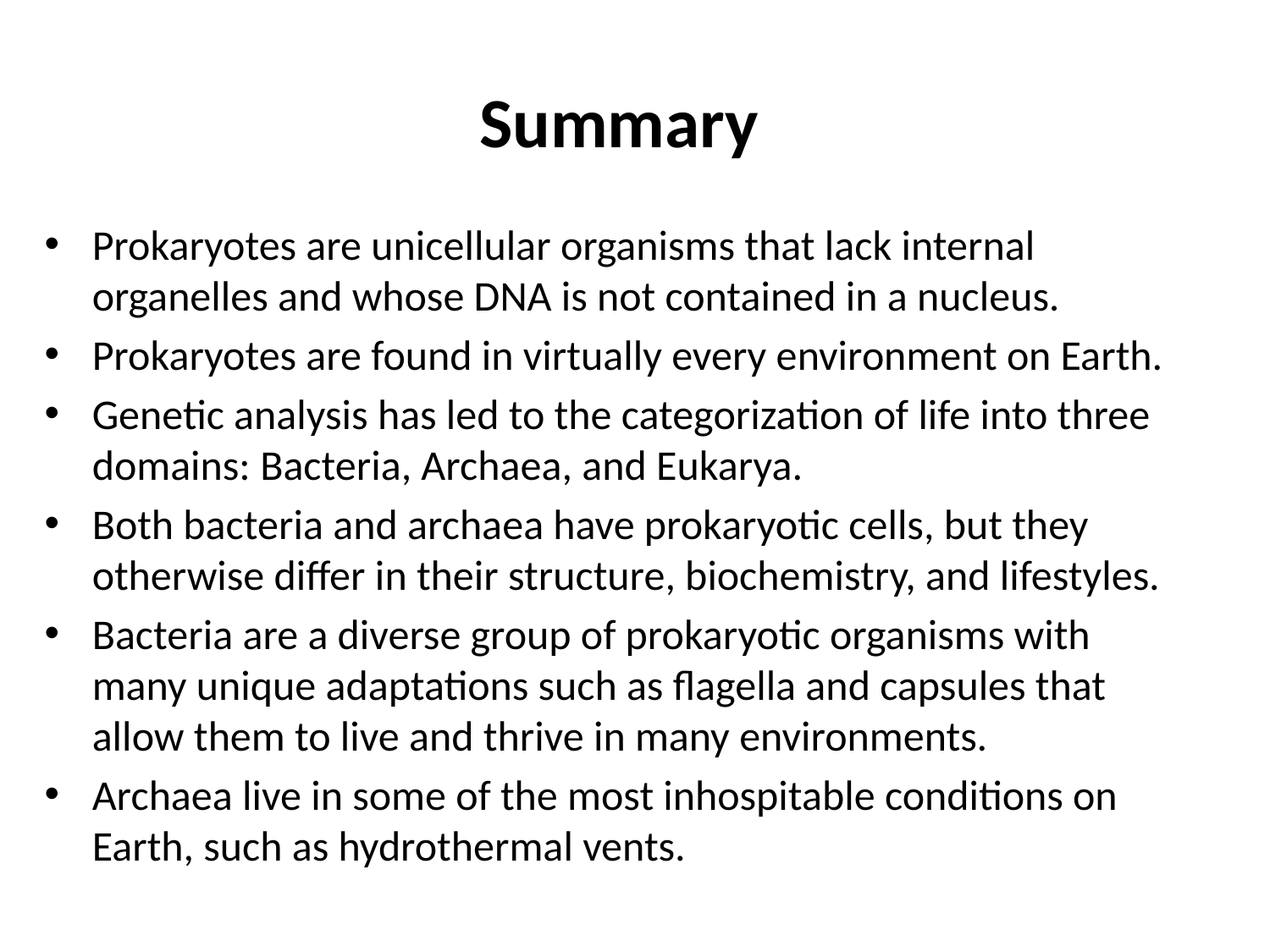

# Summary
Prokaryotes are unicellular organisms that lack internal organelles and whose DNA is not contained in a nucleus.
Prokaryotes are found in virtually every environment on Earth.
Genetic analysis has led to the categorization of life into three domains: Bacteria, Archaea, and Eukarya.
Both bacteria and archaea have prokaryotic cells, but they otherwise differ in their structure, biochemistry, and lifestyles.
Bacteria are a diverse group of prokaryotic organisms with many unique adaptations such as flagella and capsules that allow them to live and thrive in many environments.
Archaea live in some of the most inhospitable conditions on Earth, such as hydrothermal vents.